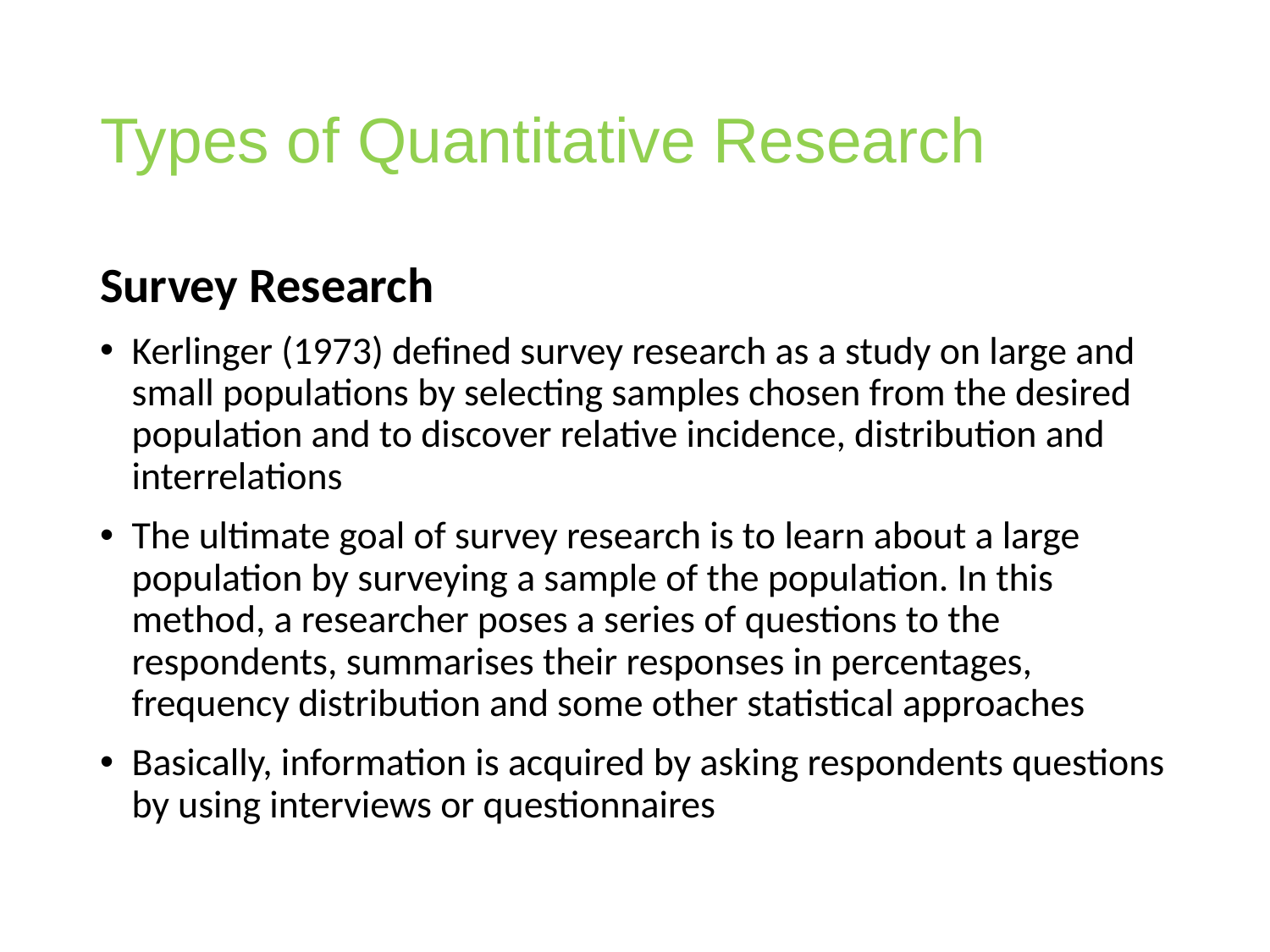

# Types of Quantitative Research
Survey Research
Kerlinger (1973) defined survey research as a study on large and small populations by selecting samples chosen from the desired population and to discover relative incidence, distribution and interrelations
The ultimate goal of survey research is to learn about a large population by surveying a sample of the population. In this method, a researcher poses a series of questions to the respondents, summarises their responses in percentages, frequency distribution and some other statistical approaches
Basically, information is acquired by asking respondents questions by using interviews or questionnaires